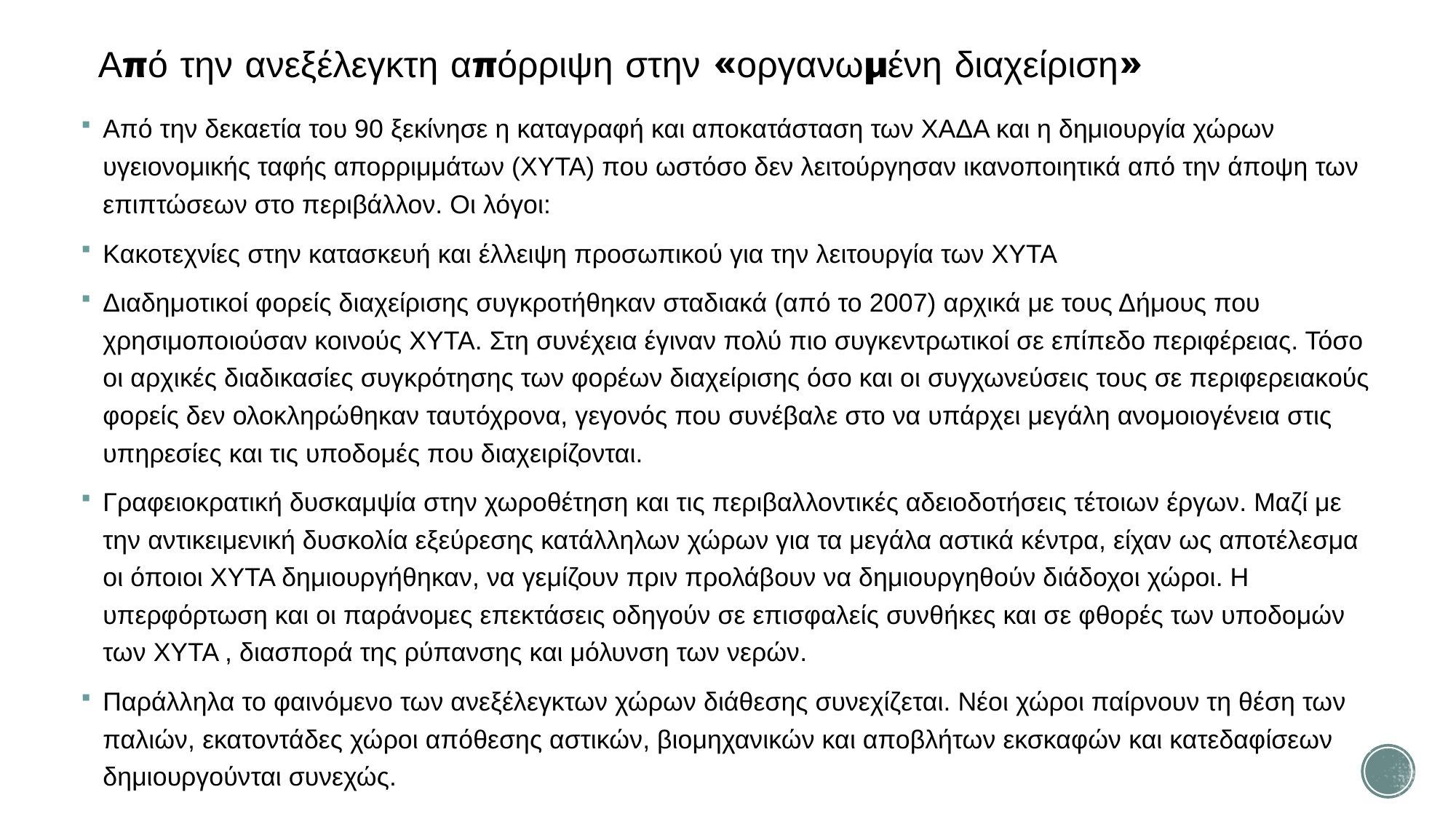

# Από την ανεξέλεγκτη απόρριψη στην «οργανωμένη διαχείριση»
Από την δεκαετία του 90 ξεκίνησε η καταγραφή και αποκατάσταση των ΧΑΔΑ και η δημιουργία χώρων υγειονομικής ταφής απορριμμάτων (ΧΥΤΑ) που ωστόσο δεν λειτούργησαν ικανοποιητικά από την άποψη των επιπτώσεων στο περιβάλλον. Οι λόγοι:
Κακοτεχνίες στην κατασκευή και έλλειψη προσωπικού για την λειτουργία των ΧΥΤΑ
Διαδημοτικοί φορείς διαχείρισης συγκροτήθηκαν σταδιακά (από το 2007) αρχικά με τους Δήμους που χρησιμοποιούσαν κοινούς ΧΥΤΑ. Στη συνέχεια έγιναν πολύ πιο συγκεντρωτικοί σε επίπεδο περιφέρειας. Τόσο οι αρχικές διαδικασίες συγκρότησης των φορέων διαχείρισης όσο και οι συγχωνεύσεις τους σε περιφερειακούς φορείς δεν ολοκληρώθηκαν ταυτόχρονα, γεγονός που συνέβαλε στο να υπάρχει μεγάλη ανομοιογένεια στις υπηρεσίες και τις υποδομές που διαχειρίζονται.
Γραφειοκρατική δυσκαμψία στην χωροθέτηση και τις περιβαλλοντικές αδειοδοτήσεις τέτοιων έργων. Μαζί με την αντικειμενική δυσκολία εξεύρεσης κατάλληλων χώρων για τα μεγάλα αστικά κέντρα, είχαν ως αποτέλεσμα οι όποιοι ΧΥΤΑ δημιουργήθηκαν, να γεμίζουν πριν προλάβουν να δημιουργηθούν διάδοχοι χώροι. Η υπερφόρτωση και οι παράνομες επεκτάσεις οδηγούν σε επισφαλείς συνθήκες και σε φθορές των υποδομών των ΧΥΤΑ , διασπορά της ρύπανσης και μόλυνση των νερών.
Παράλληλα το φαινόμενο των ανεξέλεγκτων χώρων διάθεσης συνεχίζεται. Νέοι χώροι παίρνουν τη θέση των παλιών, εκατοντάδες χώροι απόθεσης αστικών, βιομηχανικών και αποβλήτων εκσκαφών και κατεδαφίσεων δημιουργούνται συνεχώς.